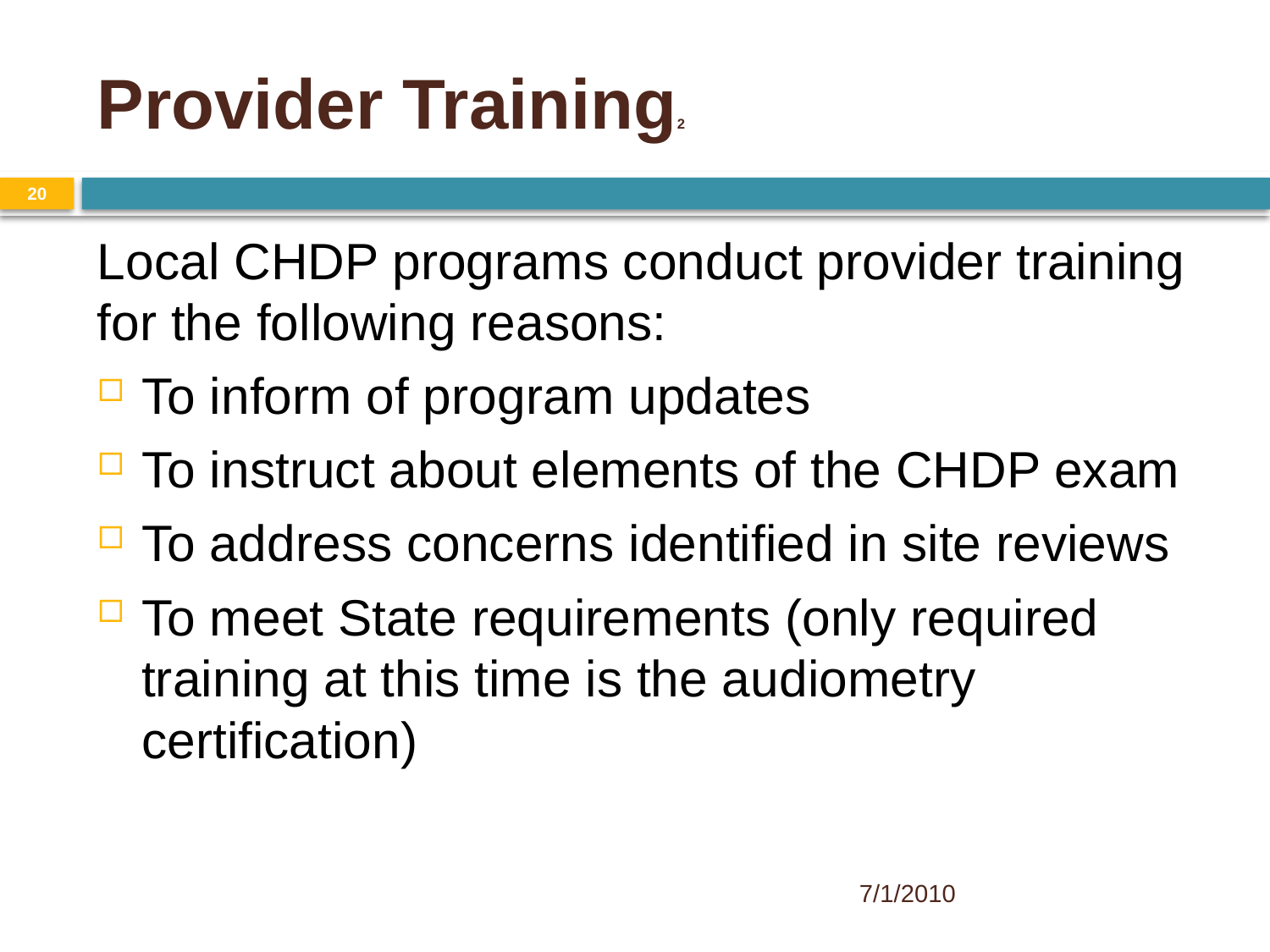

Provider Training2
20
Local CHDP programs conduct provider training for the following reasons:
To inform of program updates
To instruct about elements of the CHDP exam
To address concerns identified in site reviews
To meet State requirements (only required training at this time is the audiometry certification)
7/1/2010